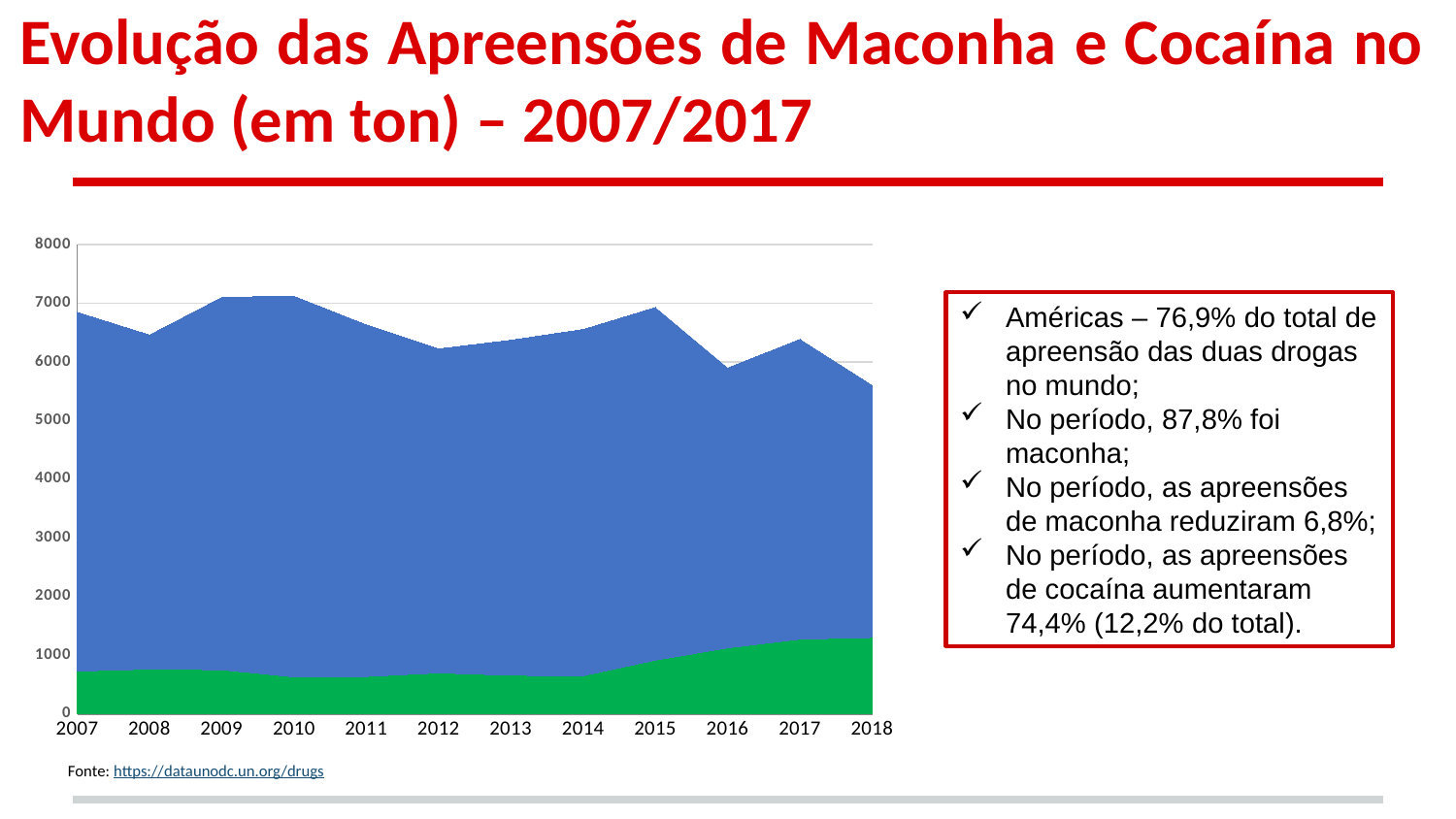

# Evolução das Apreensões de Maconha e Cocaína no Mundo (em ton) – 2007/2017

### Chart

| Category | Cocaina | Maconha |
|---|---|---|
| 2007 | 731.3 | 6118.0 |
| 2008 | 765.5 | 5697.0 |
| 2009 | 754.7 | 6347.0 |
| 2010 | 633.5 | 6488.0 |
| 2011 | 640.5 | 5995.0 |
| 2012 | 701.0 | 5523.0 |
| 2013 | 660.3 | 5711.0 |
| 2014 | 652.6 | 5902.0 |
| 2015 | 918.5 | 6011.0 |
| 2016 | 1128.2 | 4771.0 |
| 2017 | 1275.8 | 5112.0 |
| 2018 | 1304.8 | 4299.0 |
Américas – 76,9% do total de apreensão das duas drogas no mundo;
No período, 87,8% foi maconha;
No período, as apreensões de maconha reduziram 6,8%;
No período, as apreensões de cocaína aumentaram 74,4% (12,2% do total).
Fonte: https://dataunodc.un.org/drugs